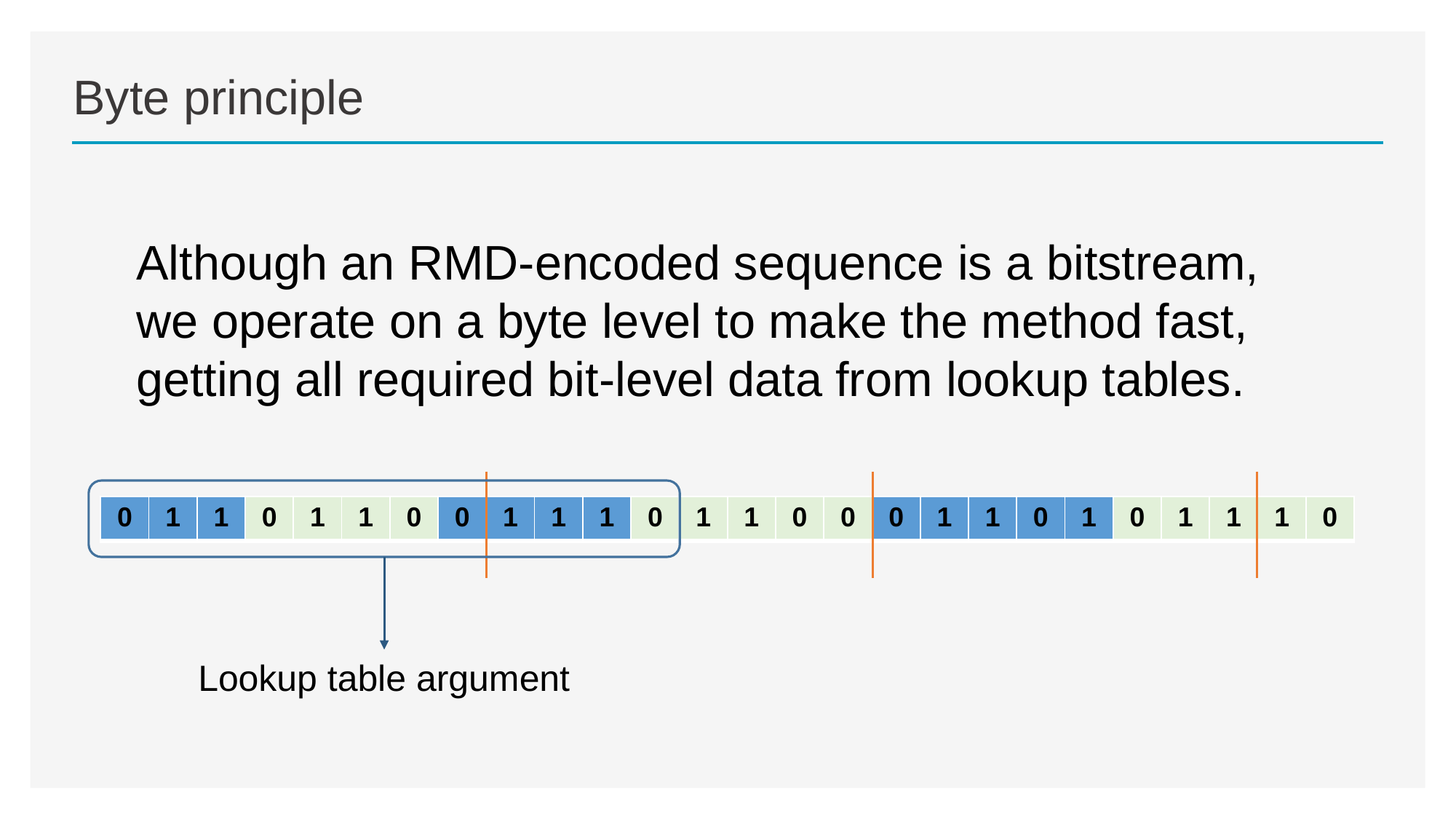

# Byte principle
Although an RMD-encoded sequence is a bitstream, we operate on a byte level to make the method fast, getting all required bit-level data from lookup tables.

| 0 | 1 | 1 | 0 | 1 | 1 | 0 | 0 | 1 | 1 | 1 | 0 | 1 | 1 | 0 | 0 | 0 | 1 | 1 | 0 | 1 | 0 | 1 | 1 | 1 | 0 |
| --- | --- | --- | --- | --- | --- | --- | --- | --- | --- | --- | --- | --- | --- | --- | --- | --- | --- | --- | --- | --- | --- | --- | --- | --- | --- |
Lookup table argument